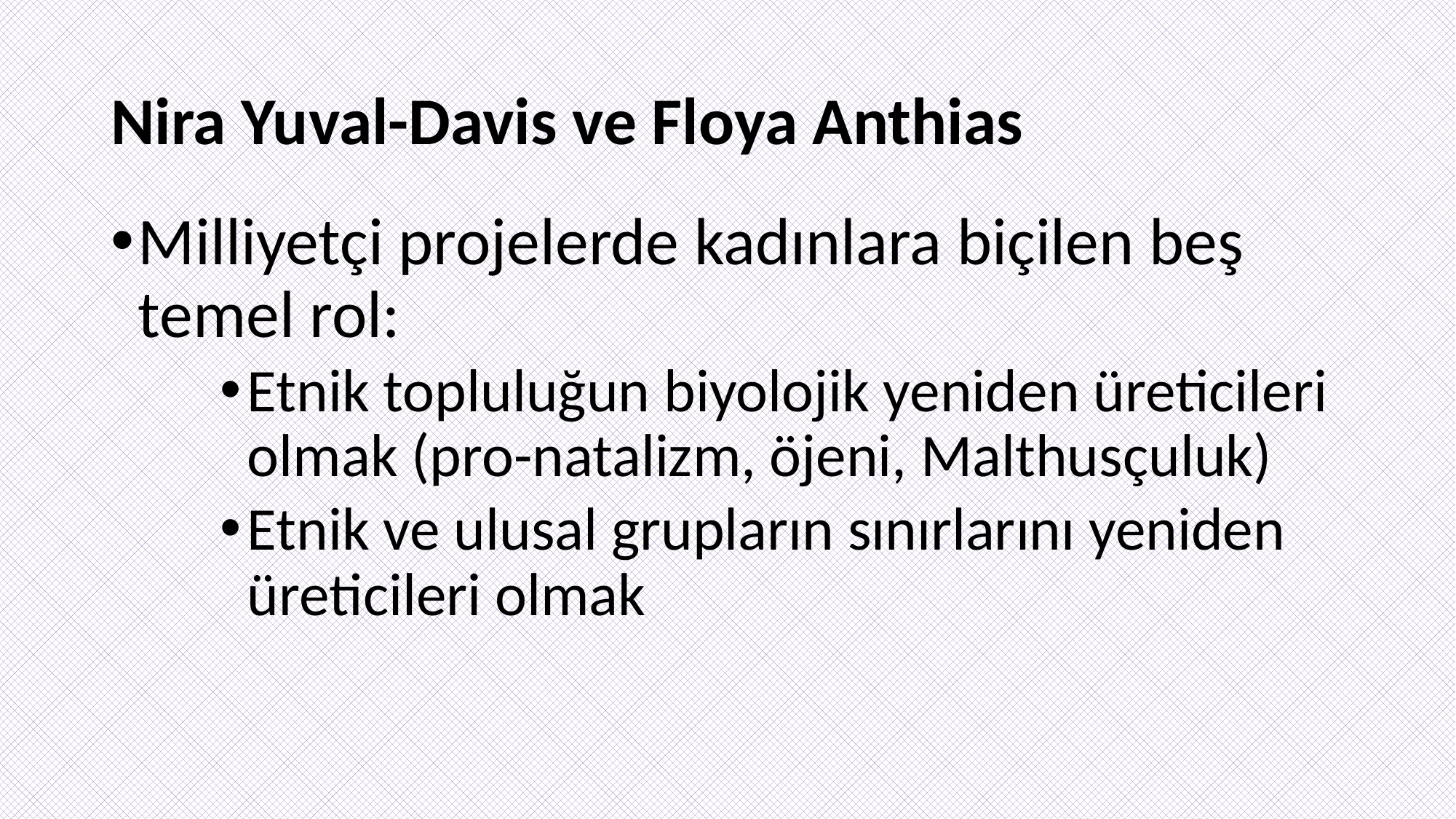

# Nira Yuval-Davis ve Floya Anthias
Milliyetçi projelerde kadınlara biçilen beş temel rol:
Etnik topluluğun biyolojik yeniden üreticileri olmak (pro-natalizm, öjeni, Malthusçuluk)
Etnik ve ulusal grupların sınırlarını yeniden üreticileri olmak